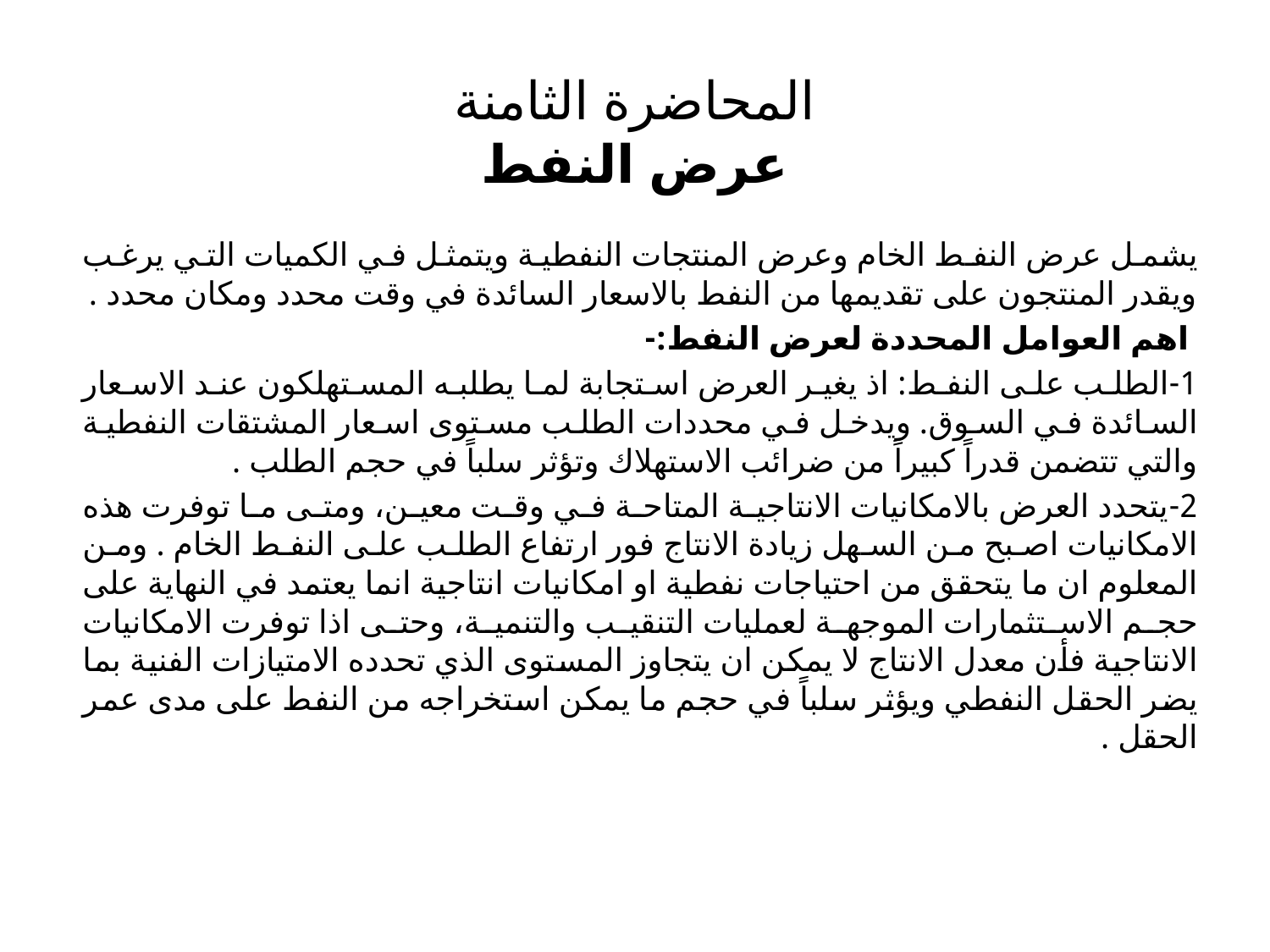

# المحاضرة الثامنة عرض النفط
يشمل عرض النفط الخام وعرض المنتجات النفطية ويتمثل في الكميات التي يرغب ويقدر المنتجون على تقديمها من النفط بالاسعار السائدة في وقت محدد ومكان محدد .
 اهم العوامل المحددة لعرض النفط:-
1-الطلب على النفط: اذ يغير العرض استجابة لما يطلبه المستهلكون عند الاسعار السائدة في السوق. ويدخل في محددات الطلب مستوى اسعار المشتقات النفطية والتي تتضمن قدراً كبيراً من ضرائب الاستهلاك وتؤثر سلباً في حجم الطلب .
2-يتحدد العرض بالامكانيات الانتاجية المتاحة في وقت معين، ومتى ما توفرت هذه الامكانيات اصبح من السهل زيادة الانتاج فور ارتفاع الطلب على النفط الخام . ومن المعلوم ان ما يتحقق من احتياجات نفطية او امكانيات انتاجية انما يعتمد في النهاية على حجم الاستثمارات الموجهة لعمليات التنقيب والتنمية، وحتى اذا توفرت الامكانيات الانتاجية فأن معدل الانتاج لا يمكن ان يتجاوز المستوى الذي تحدده الامتيازات الفنية بما يضر الحقل النفطي ويؤثر سلباً في حجم ما يمكن استخراجه من النفط على مدى عمر الحقل .